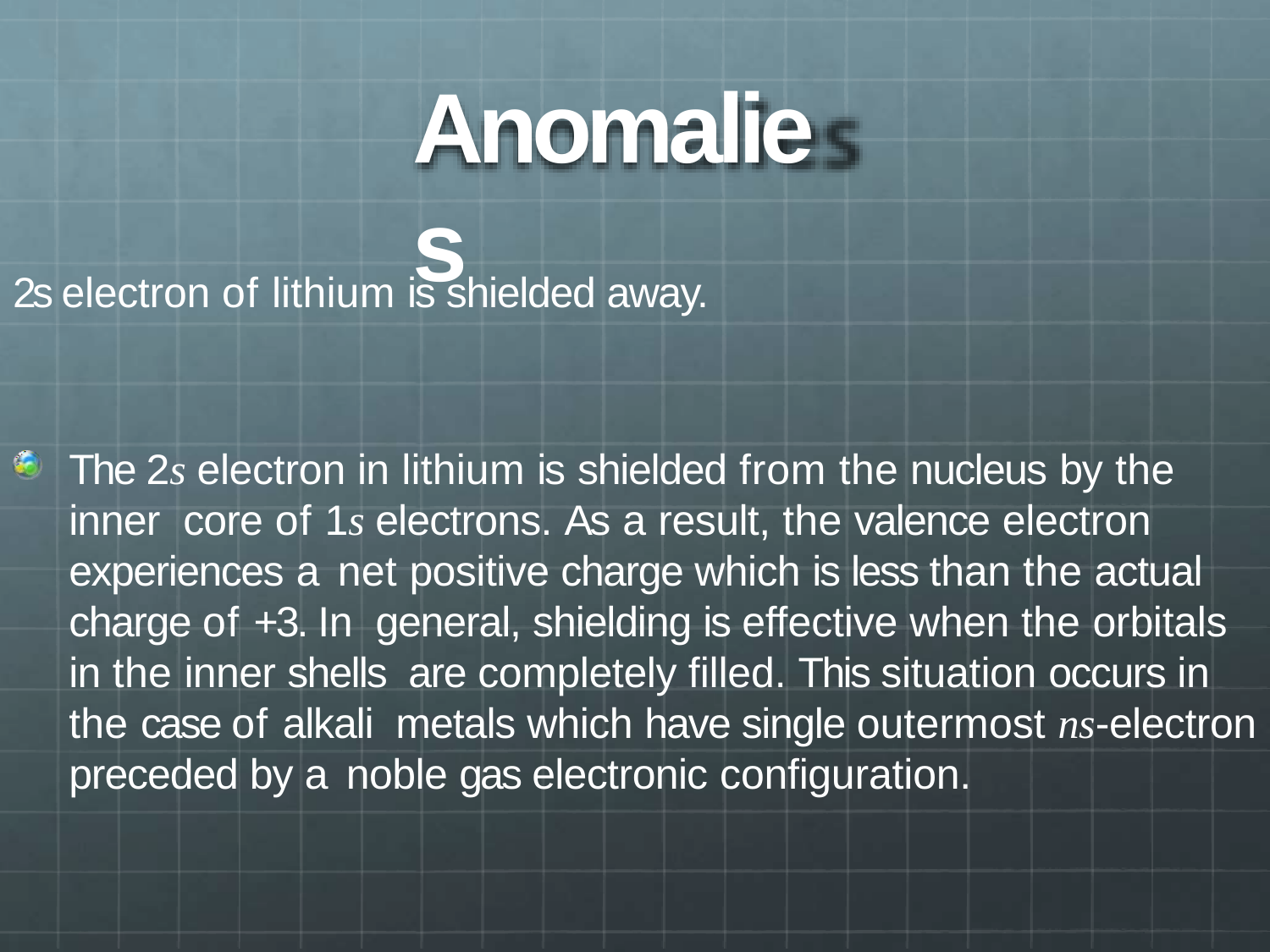

# Anomalies
2s electron of lithium is shielded away.

The 2s electron in lithium is shielded from the nucleus by the inner  core of 1s electrons. As a result, the valence electron experiences a  net positive charge which is less than the actual charge of +3. In  general, shielding is effective when the orbitals in the inner shells  are completely filled. This situation occurs in the case of alkali  metals which have single outermost ns-electron preceded by a  noble gas electronic configuration.